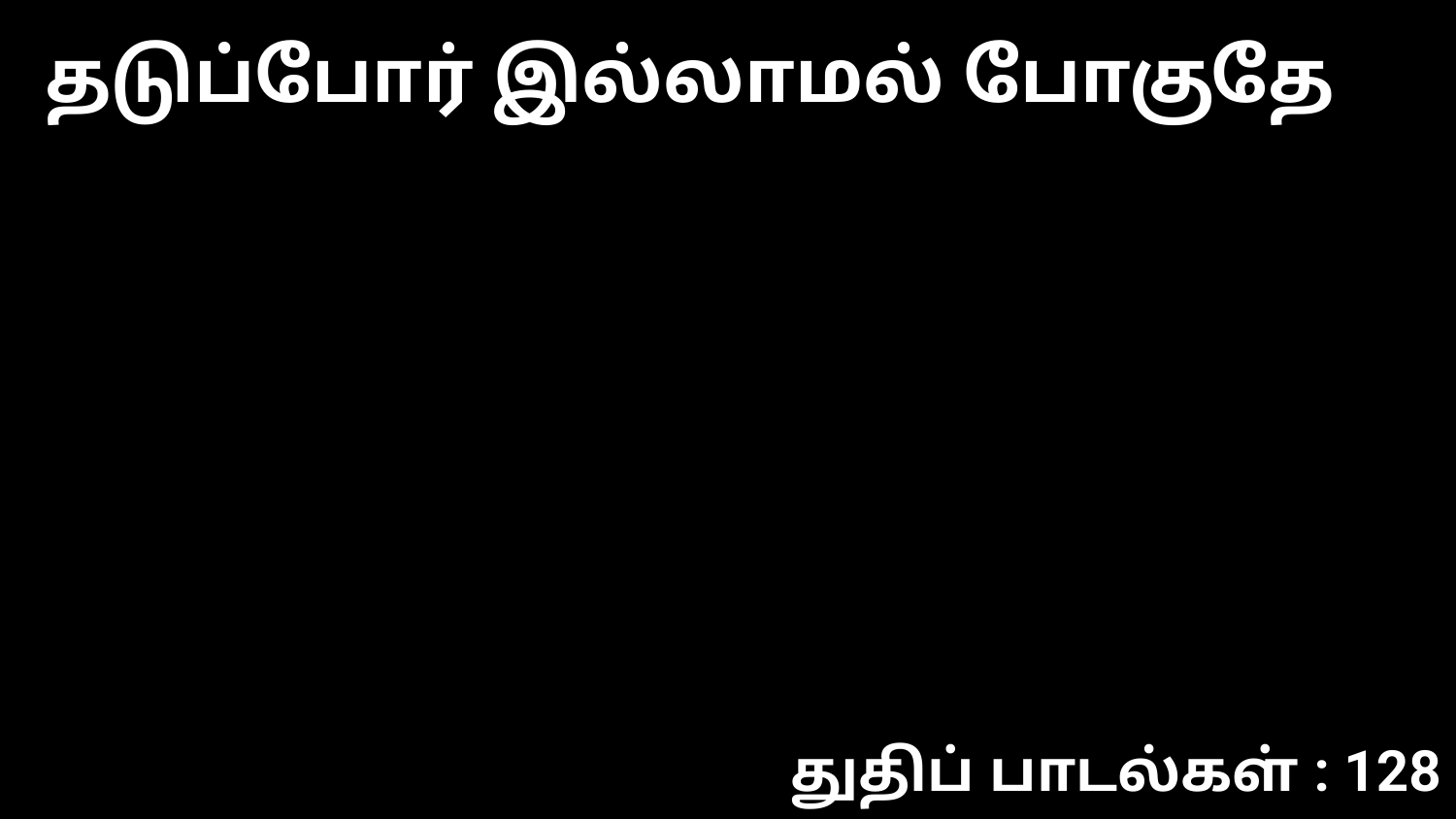

தடுப்போர் இல்லாமல் போகுதே
துதிப் பாடல்கள் : 128